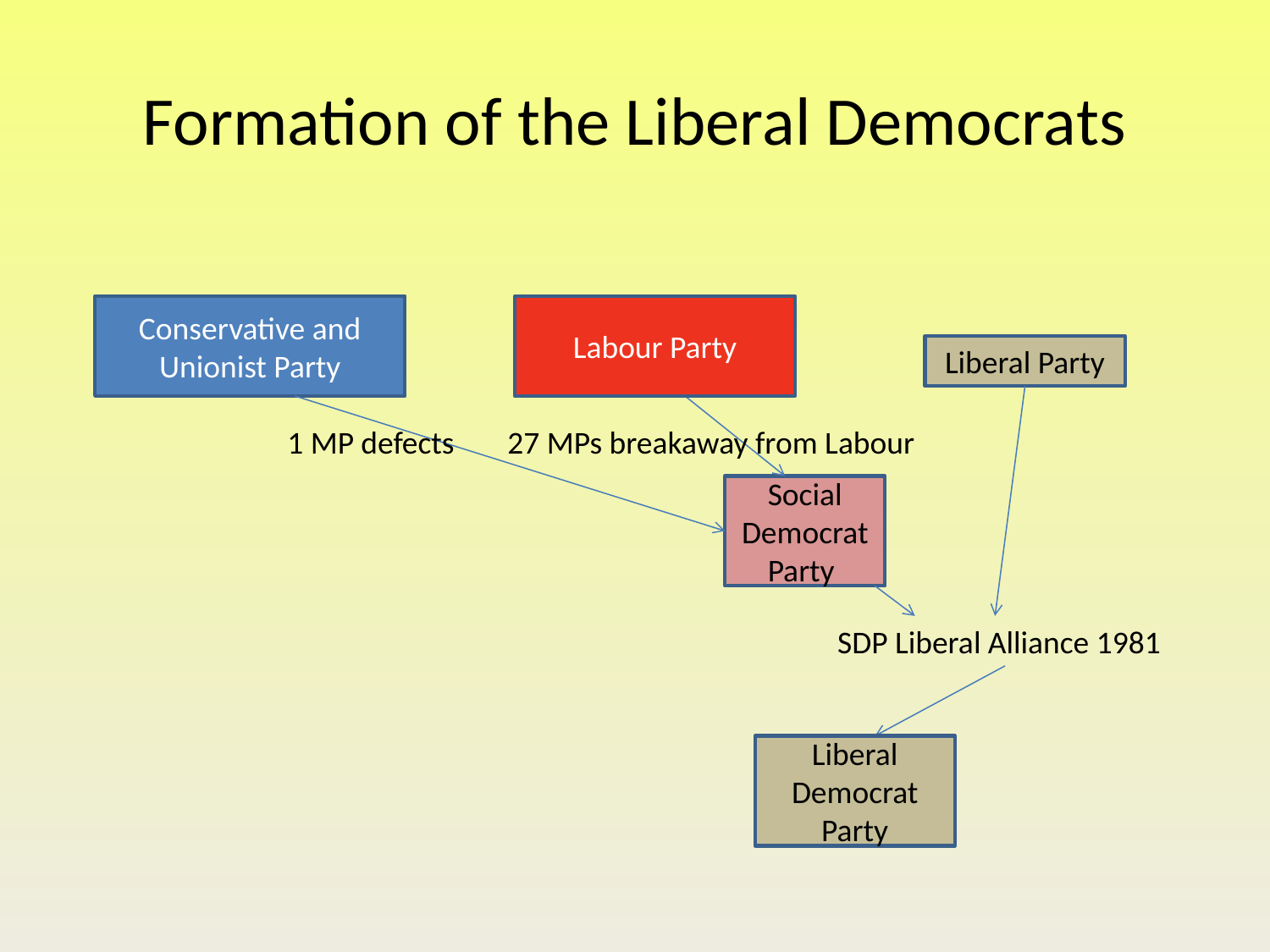

# Formation of the Liberal Democrats
Conservative and Unionist Party
Labour Party
Liberal Party
1 MP defects
27 MPs breakaway from Labour
Social Democrat Party
SDP Liberal Alliance 1981
Liberal Democrat Party